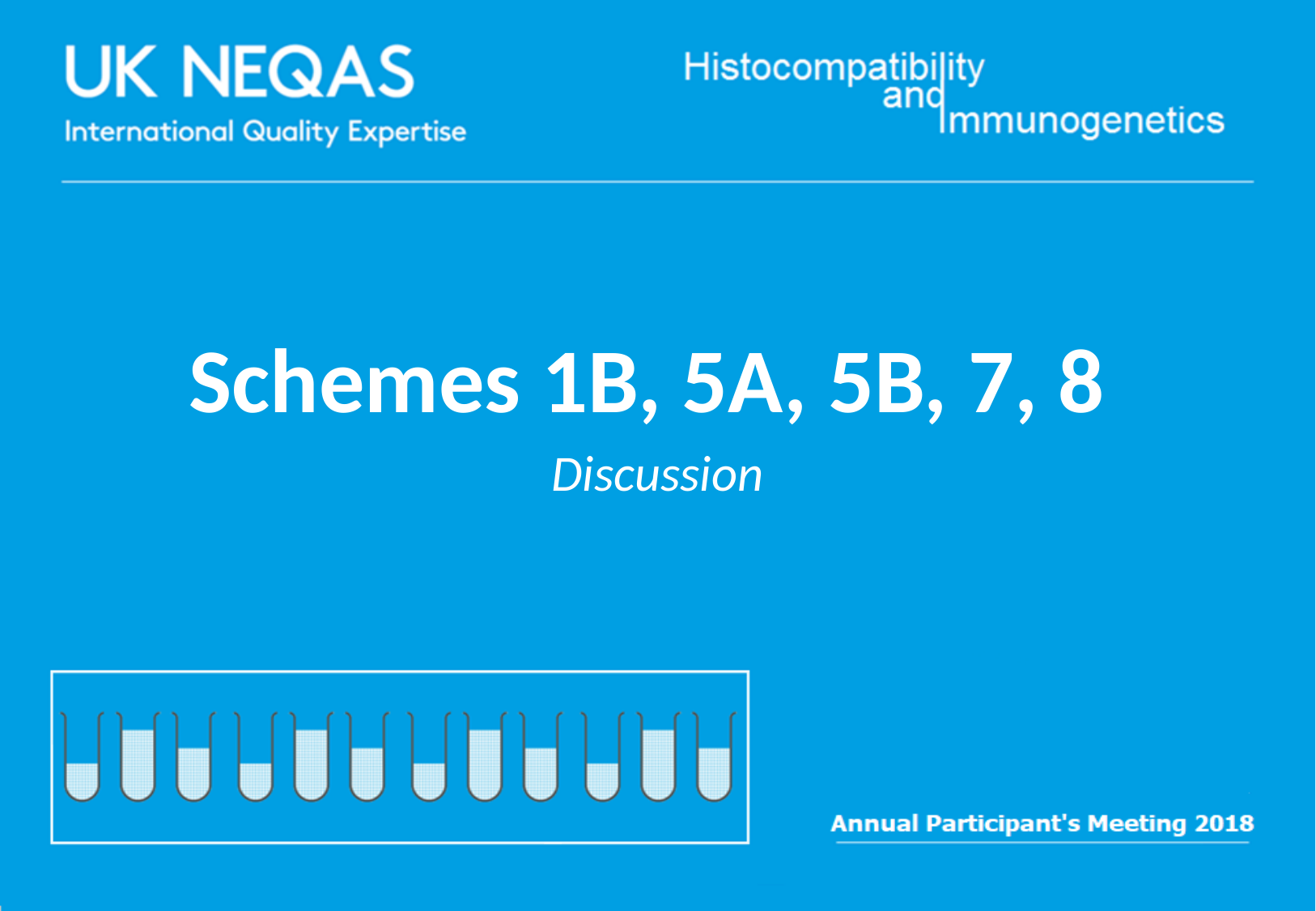

Schemes 1B, 5A, 5B, 7, 8
Discussion